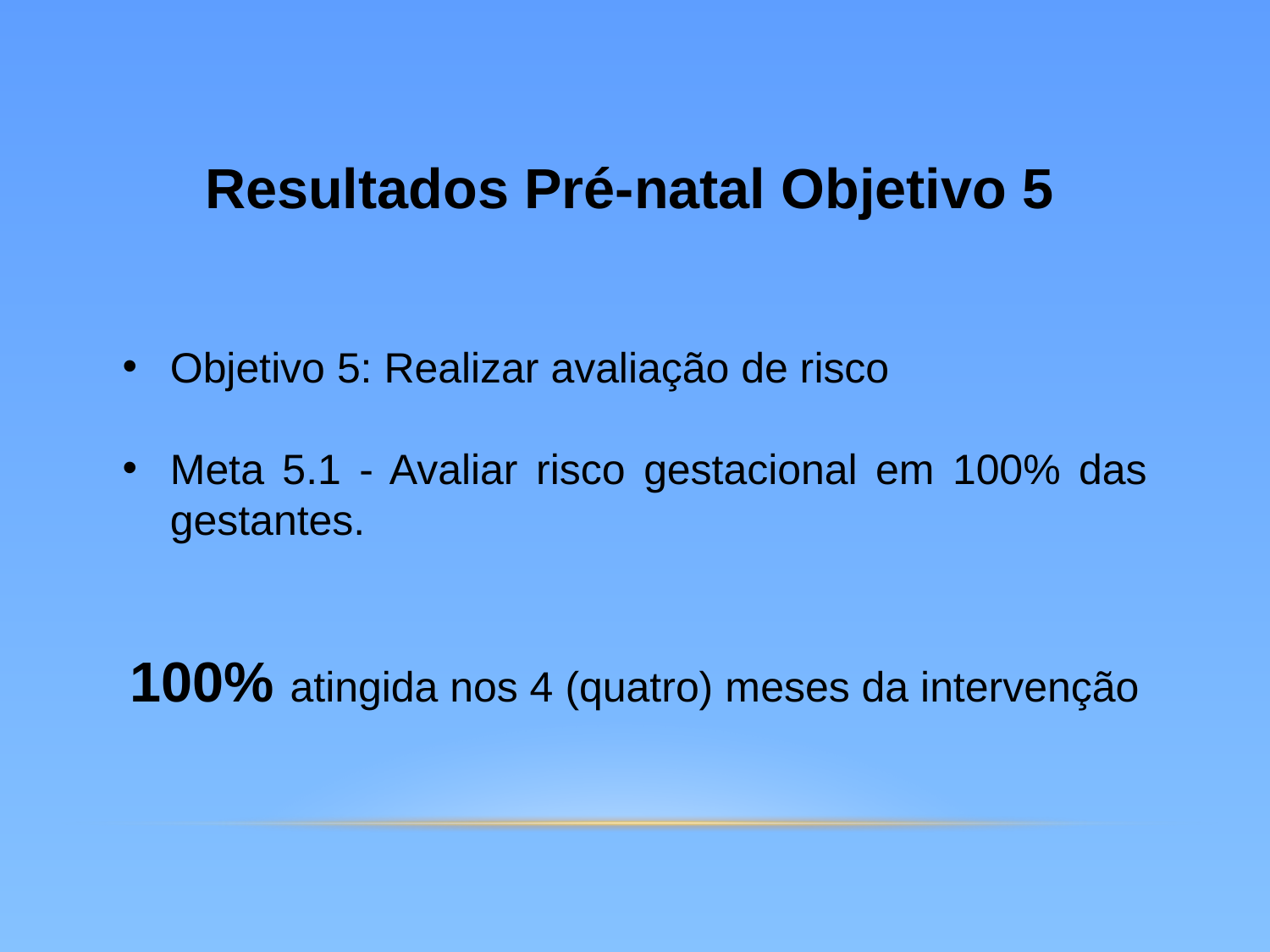

Resultados Pré-natal Objetivo 5
Objetivo 5: Realizar avaliação de risco

Meta 5.1 - Avaliar risco gestacional em 100% das gestantes.

100% atingida nos 4 (quatro) meses da intervenção